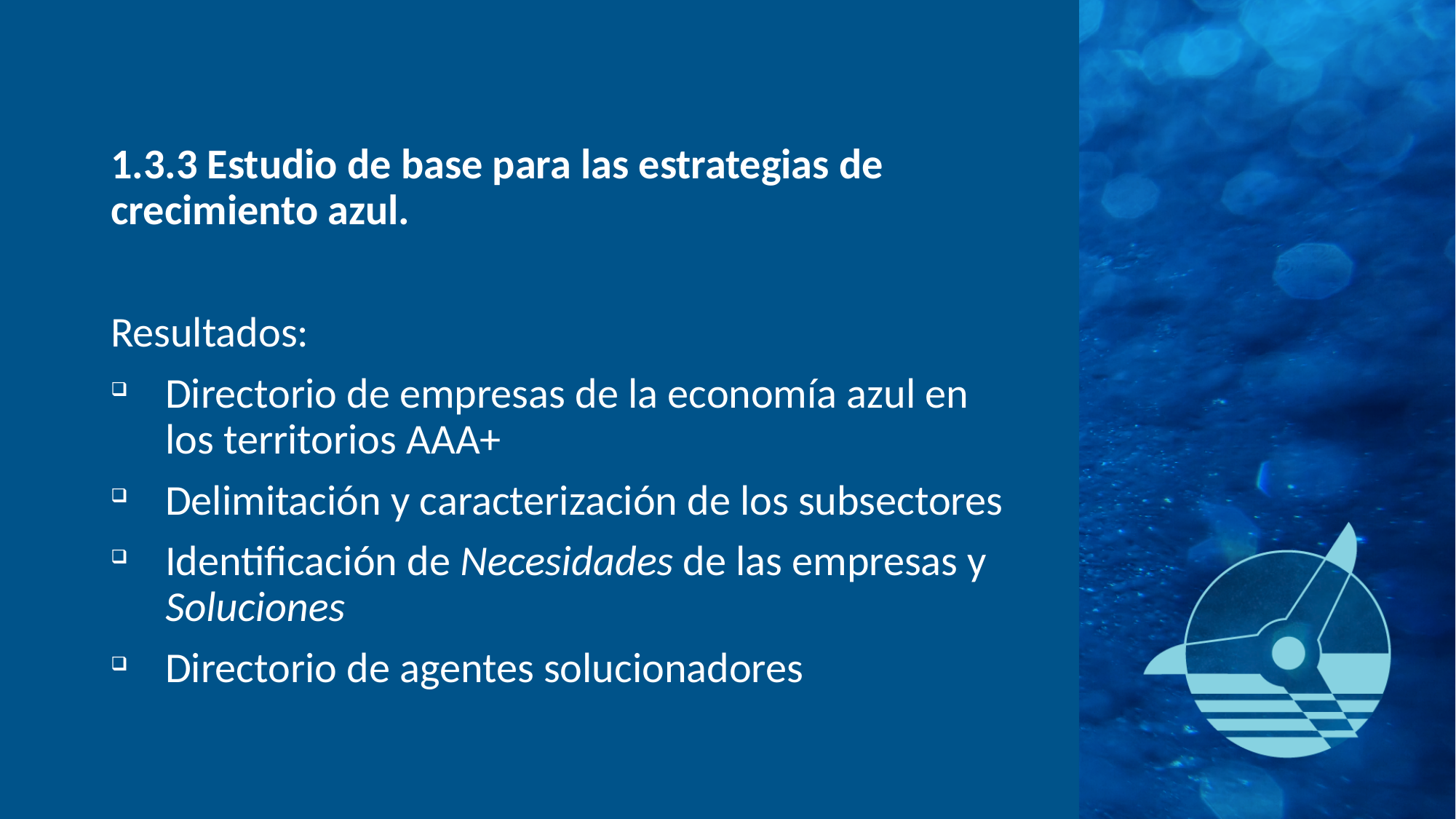

1.3.3 Estudio de base para las estrategias de crecimiento azul.

Resultados:
Directorio de empresas de la economía azul en los territorios AAA+
Delimitación y caracterización de los subsectores
Identificación de Necesidades de las empresas y Soluciones
Directorio de agentes solucionadores